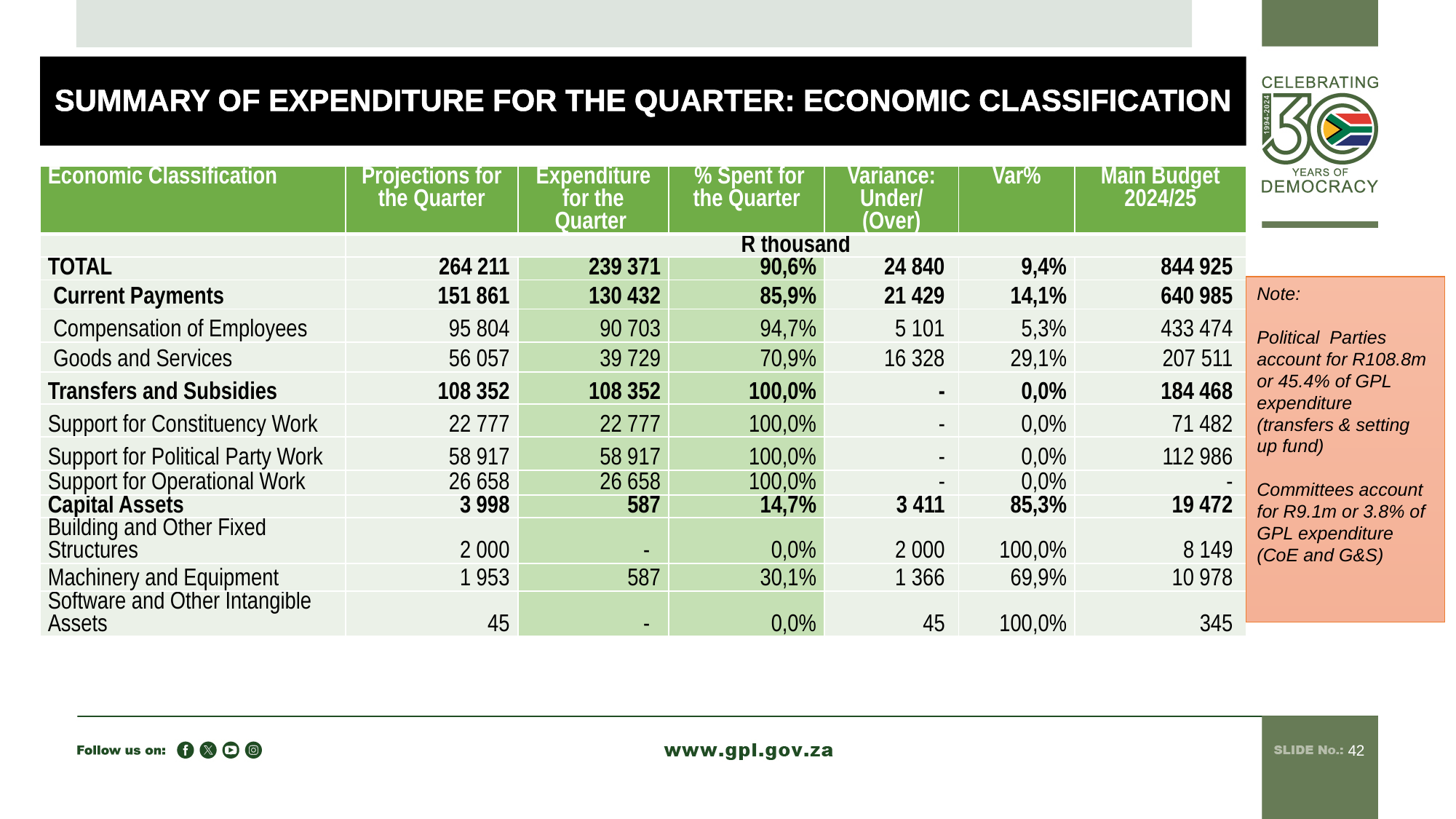

SUMMARY OF EXPENDITURE FOR THE QUARTER: ECONOMIC CLASSIFICATION
| Economic Classification | Projections for the Quarter | Expenditure for the Quarter | % Spent for the Quarter | Variance: Under/ (Over) | Var% | Main Budget 2024/25 |
| --- | --- | --- | --- | --- | --- | --- |
|  | R thousand |  |  |  |  |  |
| TOTAL | 264 211 | 239 371 | 90,6% | 24 840 | 9,4% | 844 925 |
| Current Payments | 151 861 | 130 432 | 85,9% | 21 429 | 14,1% | 640 985 |
| Compensation of Employees | 95 804 | 90 703 | 94,7% | 5 101 | 5,3% | 433 474 |
| Goods and Services | 56 057 | 39 729 | 70,9% | 16 328 | 29,1% | 207 511 |
| Transfers and Subsidies | 108 352 | 108 352 | 100,0% | - | 0,0% | 184 468 |
| Support for Constituency Work | 22 777 | 22 777 | 100,0% | - | 0,0% | 71 482 |
| Support for Political Party Work | 58 917 | 58 917 | 100,0% | - | 0,0% | 112 986 |
| Support for Operational Work | 26 658 | 26 658 | 100,0% | - | 0,0% | - |
| Capital Assets | 3 998 | 587 | 14,7% | 3 411 | 85,3% | 19 472 |
| Building and Other Fixed Structures | 2 000 | - | 0,0% | 2 000 | 100,0% | 8 149 |
| Machinery and Equipment | 1 953 | 587 | 30,1% | 1 366 | 69,9% | 10 978 |
| Software and Other Intangible Assets | 45 | - | 0,0% | 45 | 100,0% | 345 |
Note:

Political  Parties account for R108.8m or 45.4% of GPL expenditure
(transfers & setting up fund)

Committees account for R9.1m or 3.8% of GPL expenditure (CoE and G&S)

42